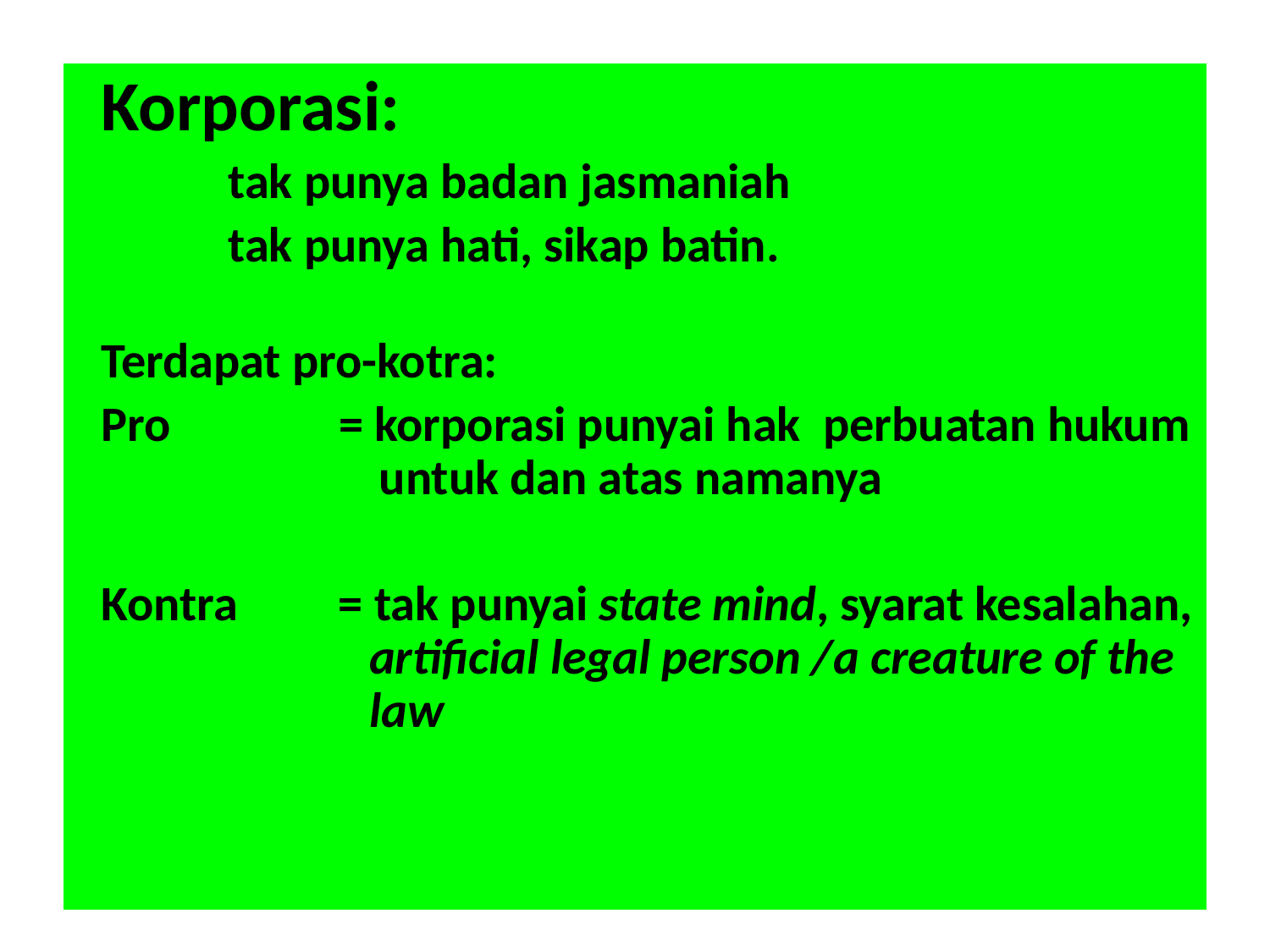

Korporasi:
	tak punya badan jasmaniah
	tak punya hati, sikap batin.
Terdapat pro-kotra:
Pro               = korporasi punyai hak  perbuatan hukum untuk dan atas namanya

Kontra         = tak punyai state mind, syarat kesalahan, artificial legal person /a creature of the law